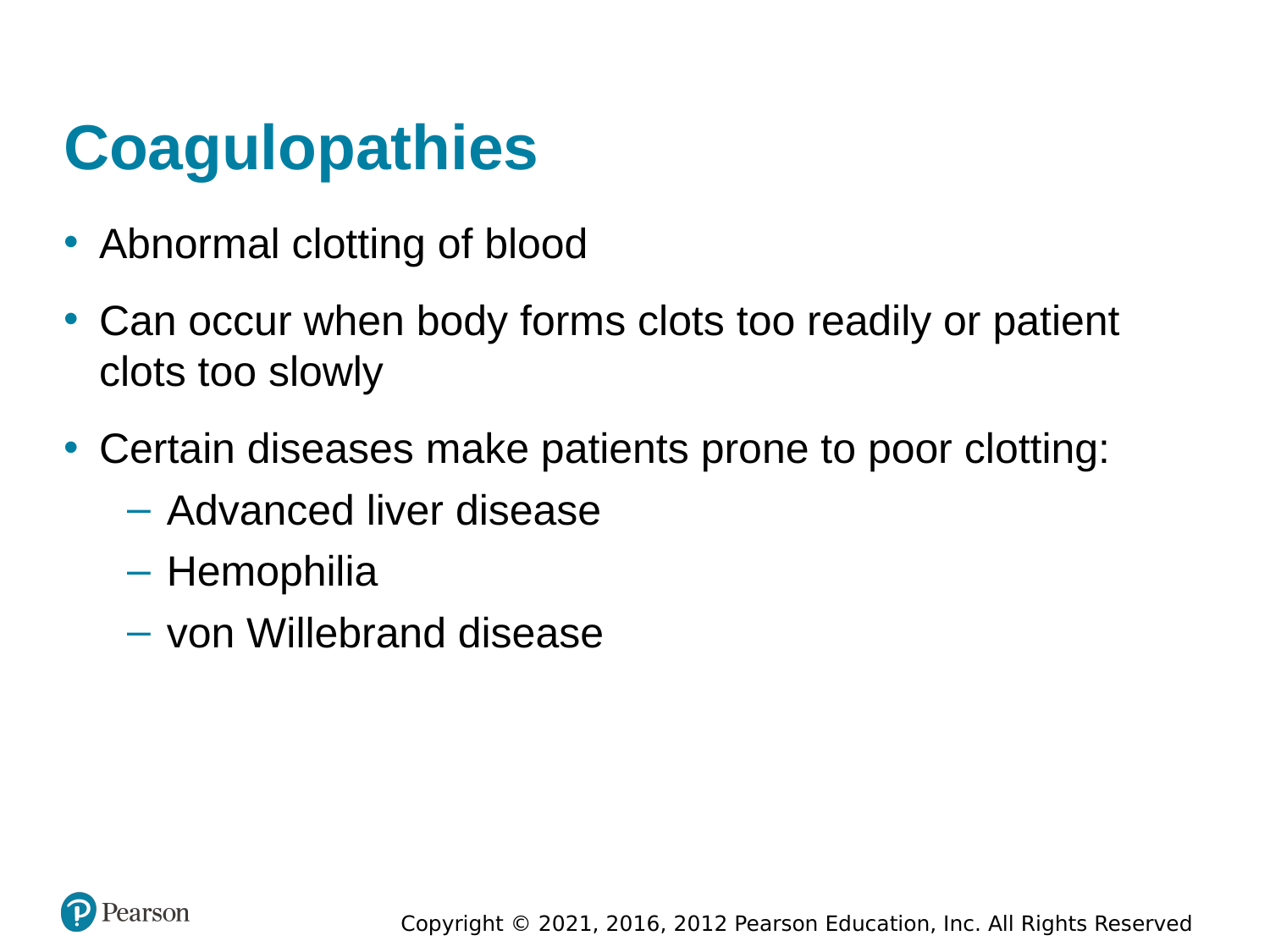

# Coagulopathies
Abnormal clotting of blood
Can occur when body forms clots too readily or patient clots too slowly
Certain diseases make patients prone to poor clotting:
Advanced liver disease
Hemophilia
von Willebrand disease